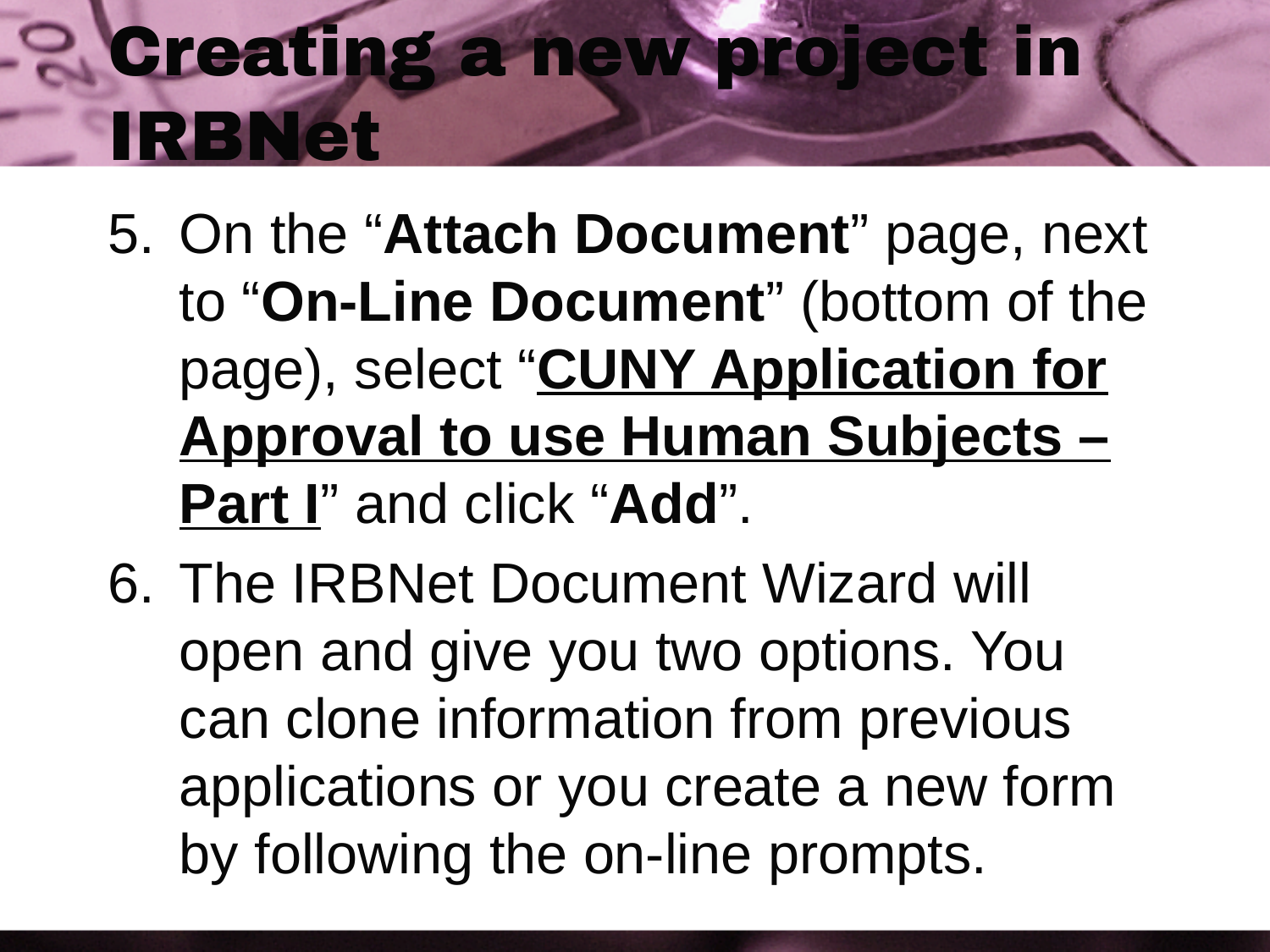

# Creating a new project in IRBNet
On the “Attach Document” page, next to “On-Line Document” (bottom of the page), select “CUNY Application for Approval to use Human Subjects – Part I” and click “Add”.
The IRBNet Document Wizard will open and give you two options. You can clone information from previous applications or you create a new form by following the on-line prompts.